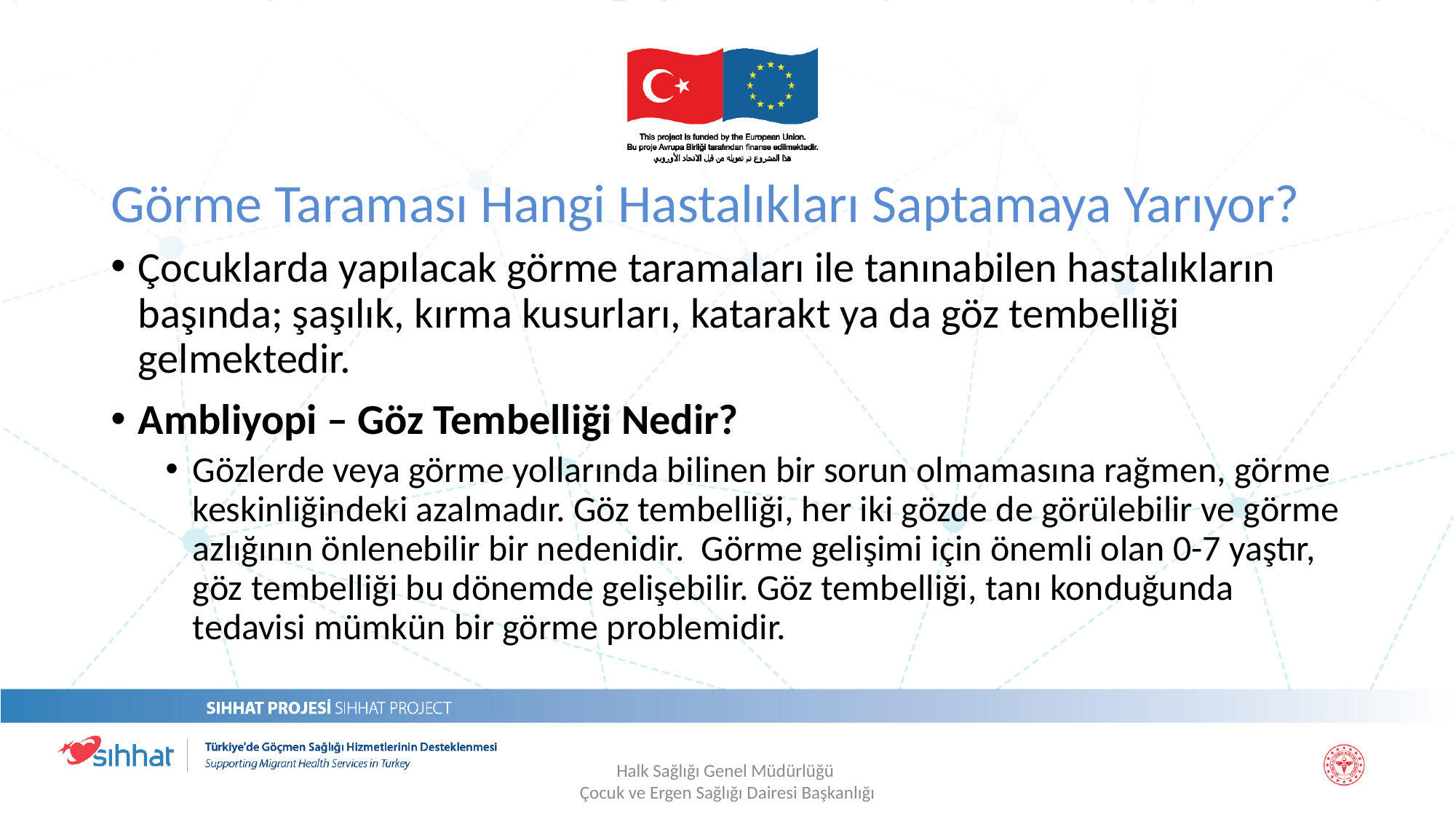

# Görme Taraması Hangi Hastalıkları Saptamaya Yarıyor?
Çocuklarda yapılacak görme taramaları ile tanınabilen hastalıkların başında; şaşılık, kırma kusurları, katarakt ya da göz tembelliği gelmektedir.
Ambliyopi – Göz Tembelliği Nedir?
Gözlerde veya görme yollarında bilinen bir sorun olmamasına rağmen, görme keskinliğindeki azalmadır. Göz tembelliği, her iki gözde de görülebilir ve görme azlığının önlenebilir bir nedenidir.  Görme gelişimi için önemli olan 0-7 yaştır, göz tembelliği bu dönemde gelişebilir. Göz tembelliği, tanı konduğunda tedavisi mümkün bir görme problemidir.
Halk Sağlığı Genel Müdürlüğü
Çocuk ve Ergen Sağlığı Dairesi Başkanlığı